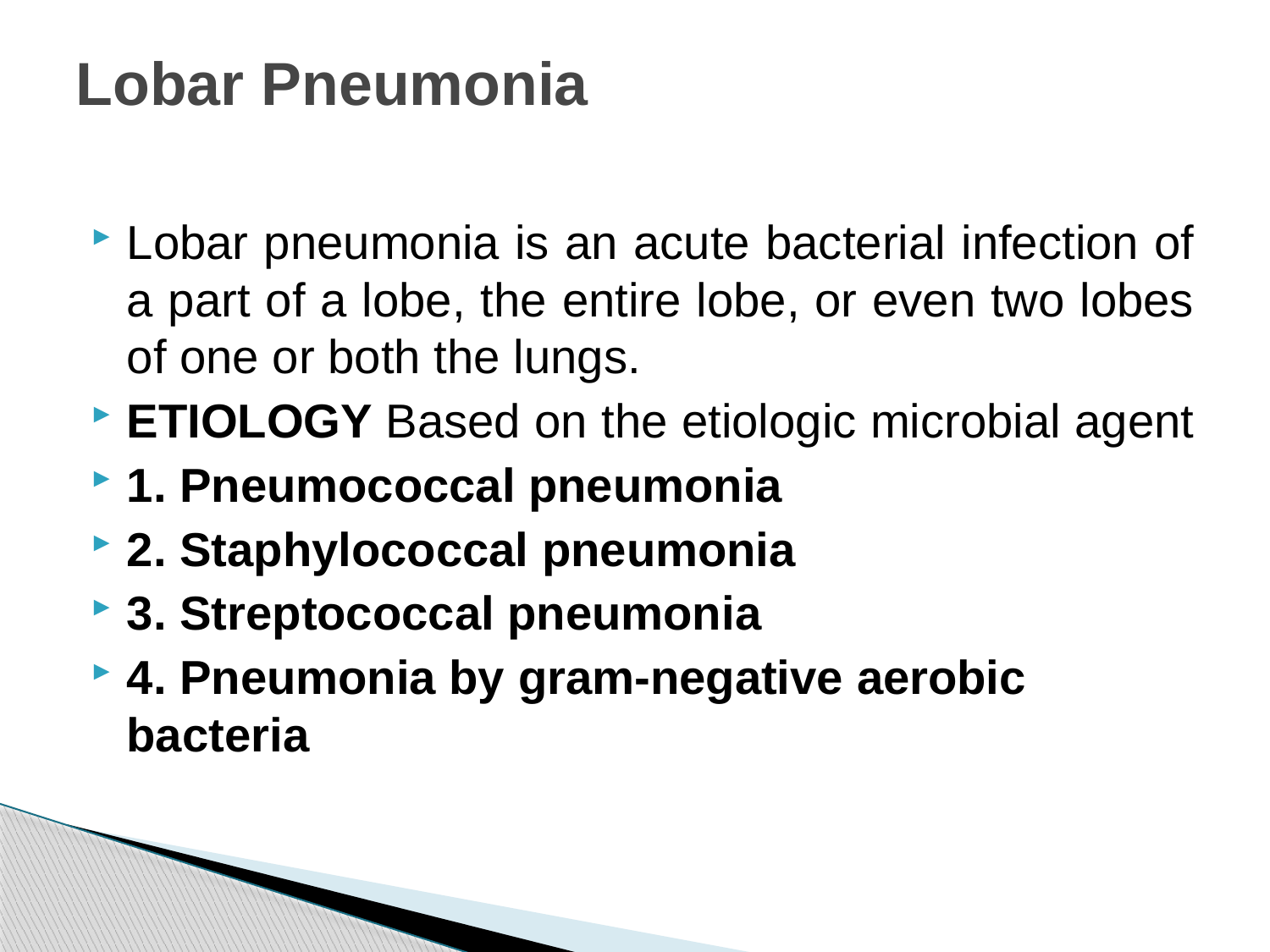

# Lobar Pneumonia
Lobar pneumonia is an acute bacterial infection of a part of a lobe, the entire lobe, or even two lobes of one or both the lungs.
ETIOLOGY Based on the etiologic microbial agent
1. Pneumococcal pneumonia
2. Staphylococcal pneumonia
3. Streptococcal pneumonia
4. Pneumonia by gram-negative aerobic bacteria